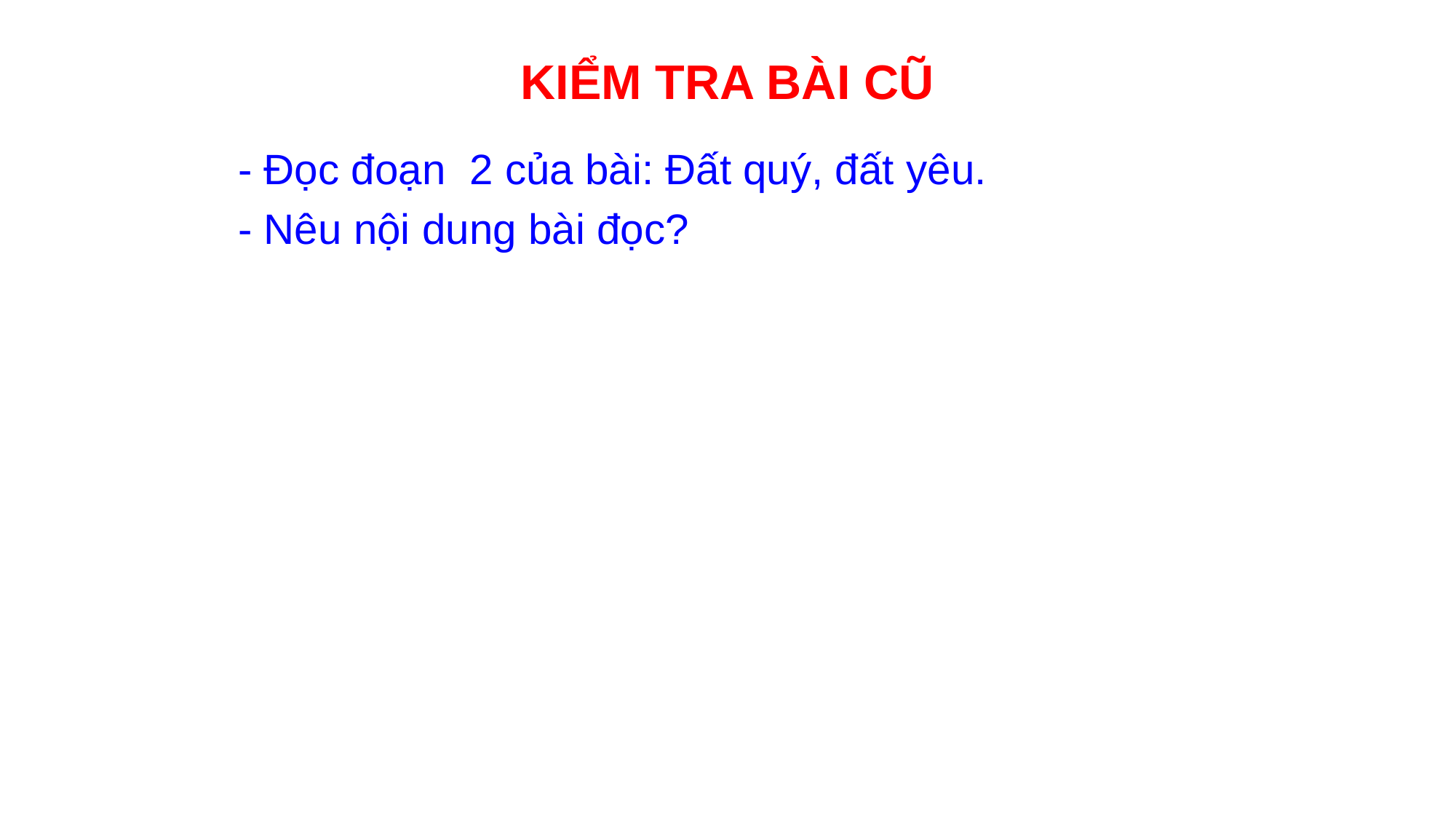

KIỂM TRA BÀI CŨ
- Đọc đoạn  2 của bài: Đất quý, đất yêu.
- Nêu nội dung bài đọc?